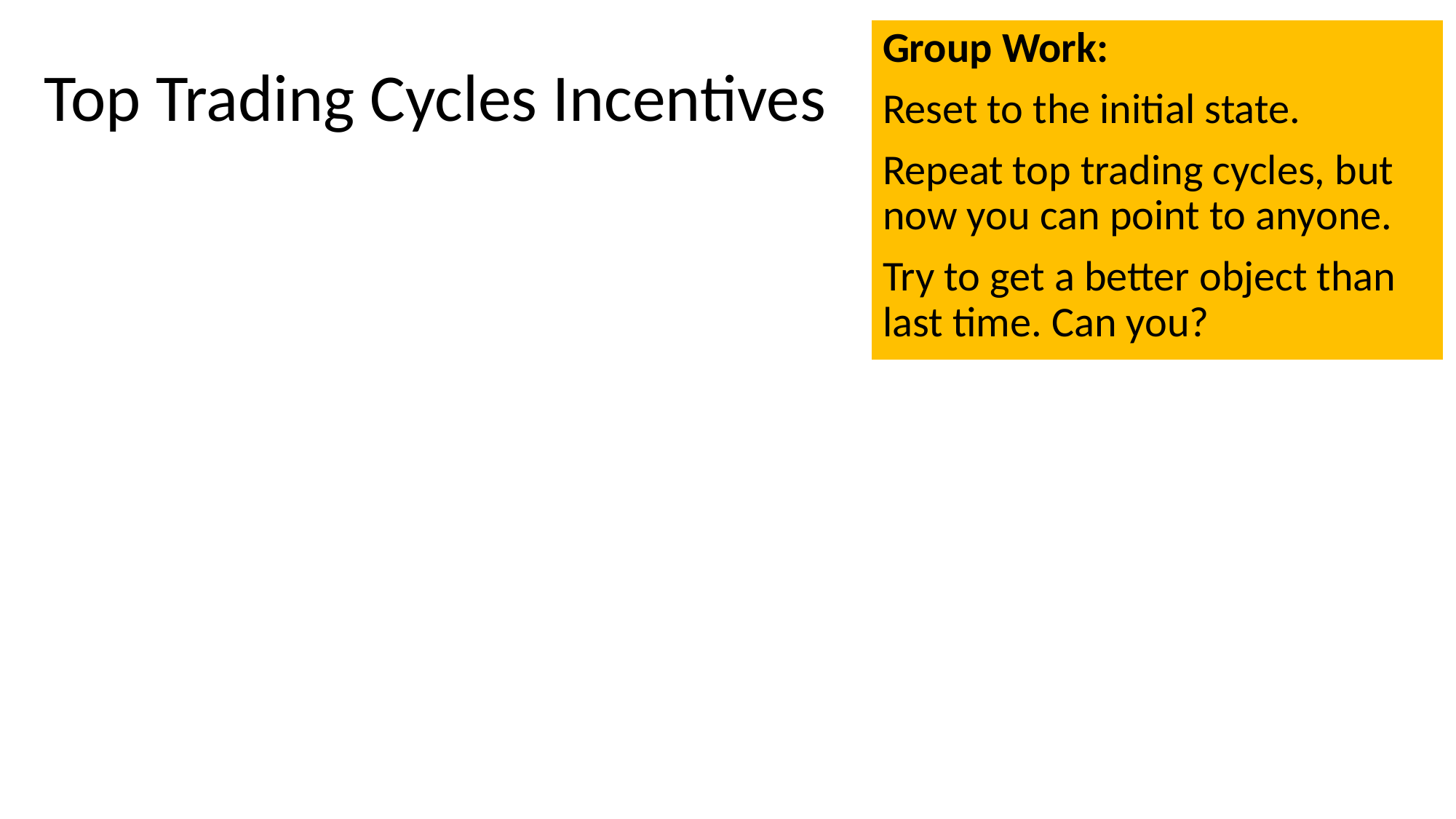

# Top Trading Cycles Incentives
Group Work:
Reset to the initial state.
Repeat top trading cycles, but now you can point to anyone.
Try to get a better object than last time. Can you?
Maybe just authorize one person in each group to lie?
Or discuss possible lying strategies in advance?